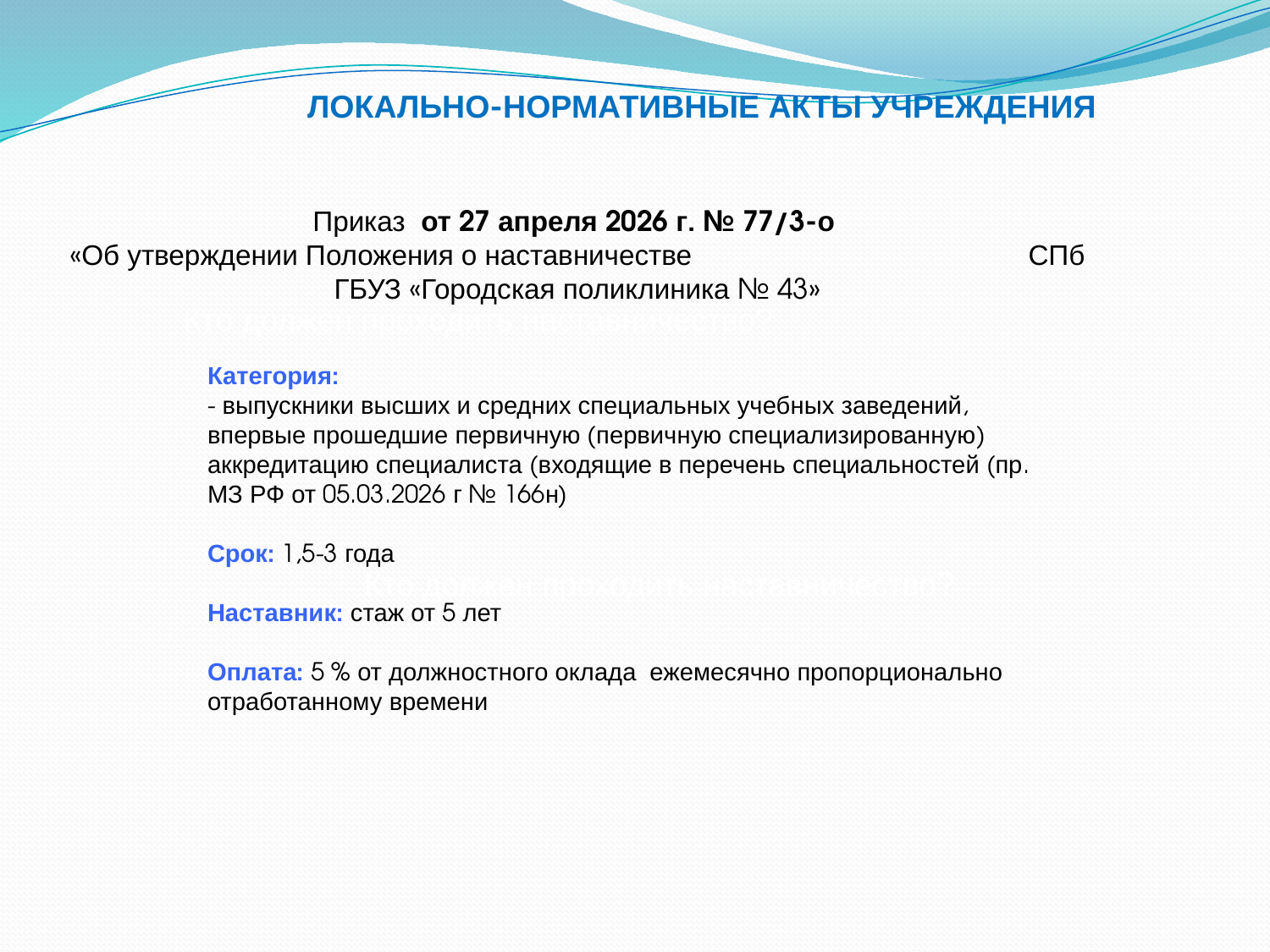

ЛОКАЛЬНО-НОРМАТИВНЫЕ АКТЫ УЧРЕЖДЕНИЯ
Приказ  от 27 апреля 2026 г. № 77/3-о
«Об утверждении Положения о наставничестве                                           СПб ГБУЗ «Городская поликлиника № 43»

Кто должен проходить наставничество?
Категория:
- выпускники высших и средних специальных учебных заведений, впервые прошедшие первичную (первичную специализированную) аккредитацию специалиста (входящие в перечень специальностей (пр. МЗ РФ от 05.03.2026 г № 166н)

Срок: 1,5-3 года

Наставник: стаж от 5 лет

Оплата: 5 % от должностного оклада  ежемесячно пропорционально отработанному времени
Кто должен проходить наставничество?
Кто должен проходить наставничество?
Кто должен проходить наставничество?